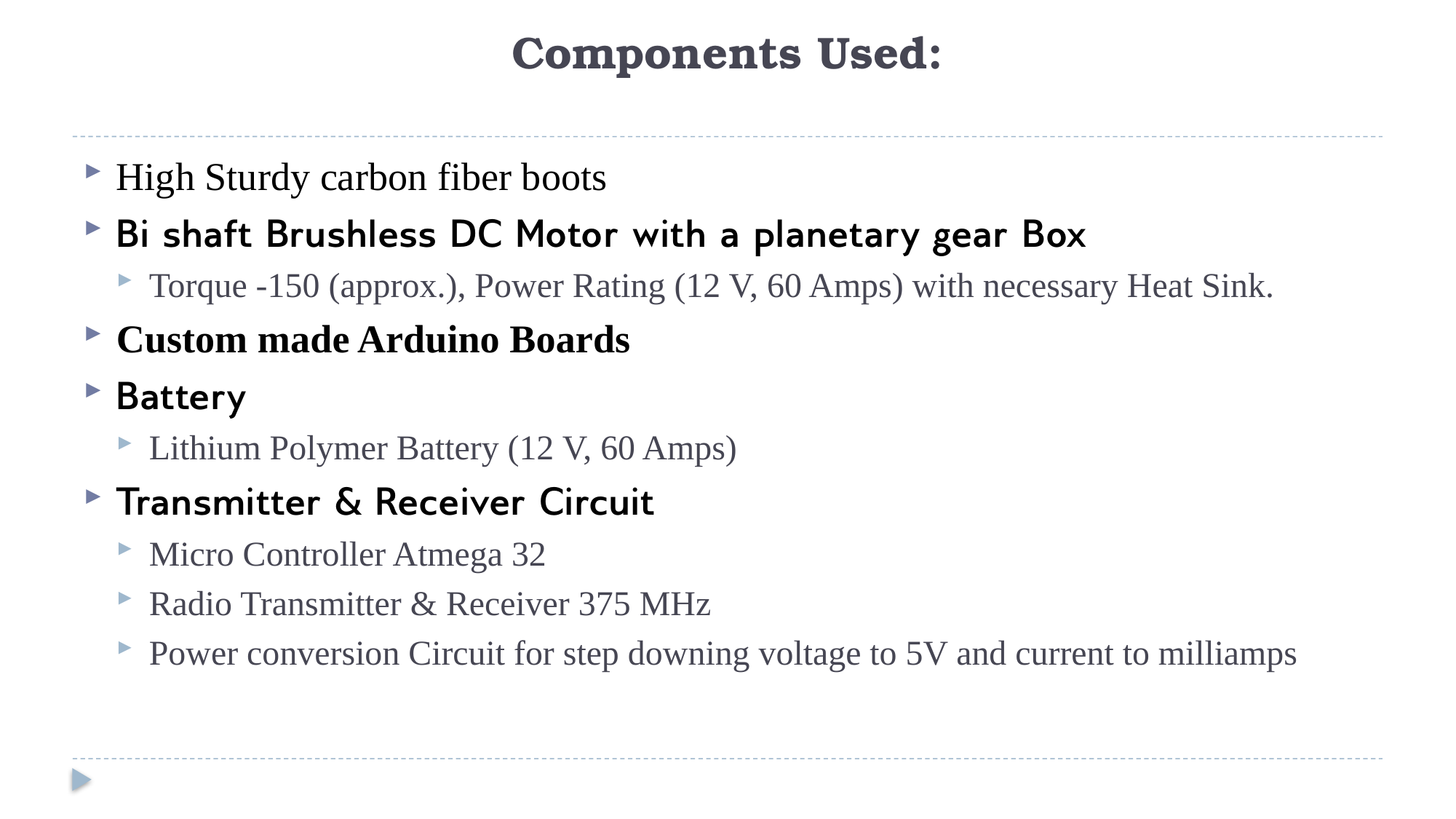

# Components Used:
High Sturdy carbon fiber boots
Bi shaft Brushless DC Motor with a planetary gear Box
Torque -150 (approx.), Power Rating (12 V, 60 Amps) with necessary Heat Sink.
Custom made Arduino Boards
Battery
Lithium Polymer Battery (12 V, 60 Amps)
Transmitter & Receiver Circuit
Micro Controller Atmega 32
Radio Transmitter & Receiver 375 MHz
Power conversion Circuit for step downing voltage to 5V and current to milliamps